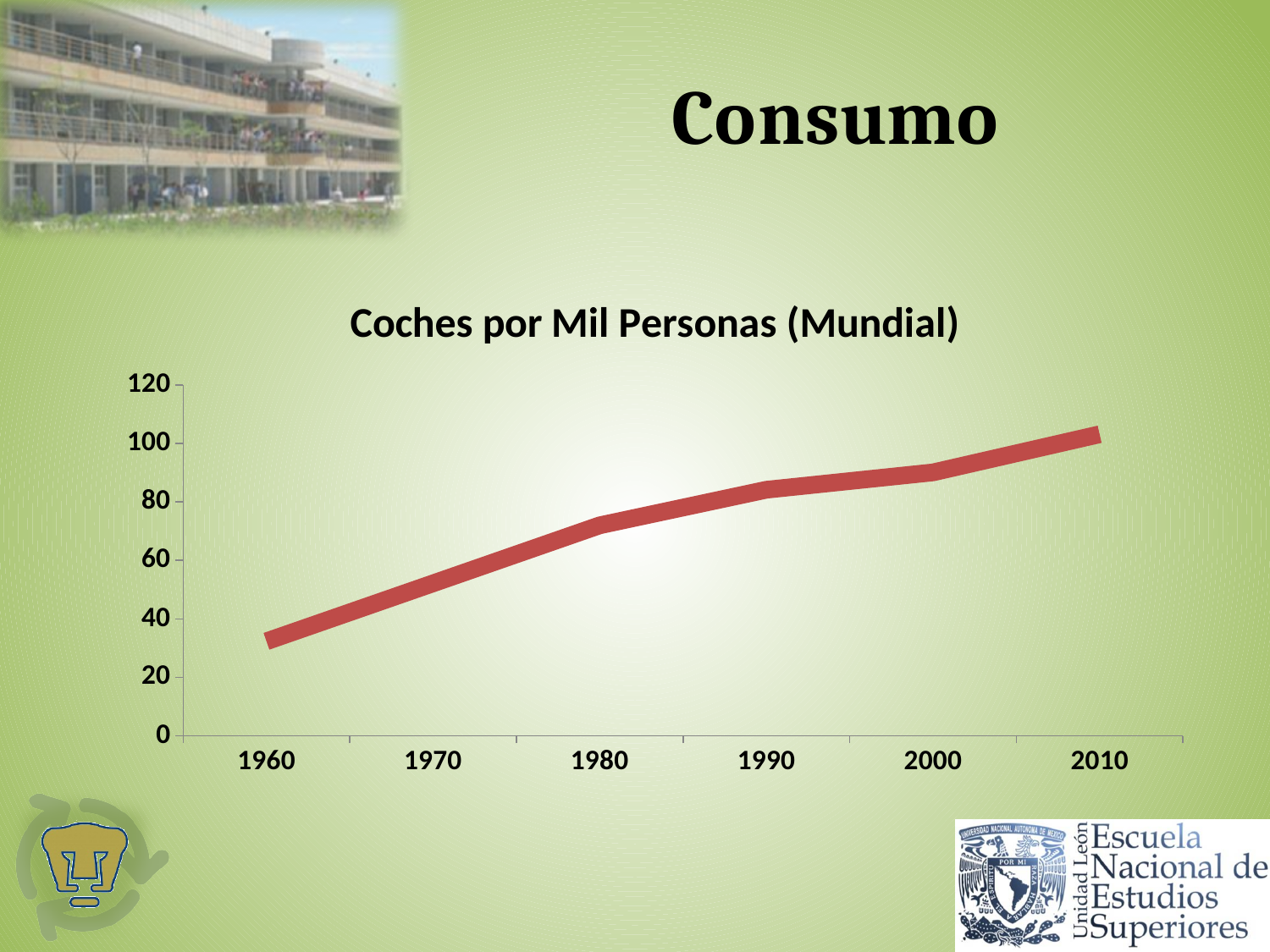

# Consumo

### Chart: Coches por Mil Personas (Mundial)

| Category | World |
|---|---|
| 1960 | 32.30711289737609 |
| 1970 | 52.11781984845764 |
| 1980 | 71.98280143115055 |
| 1990 | 84.14714698451309 |
| 2000 | 90.07800579302764 |
| 2010 | 103.1159121006509 |